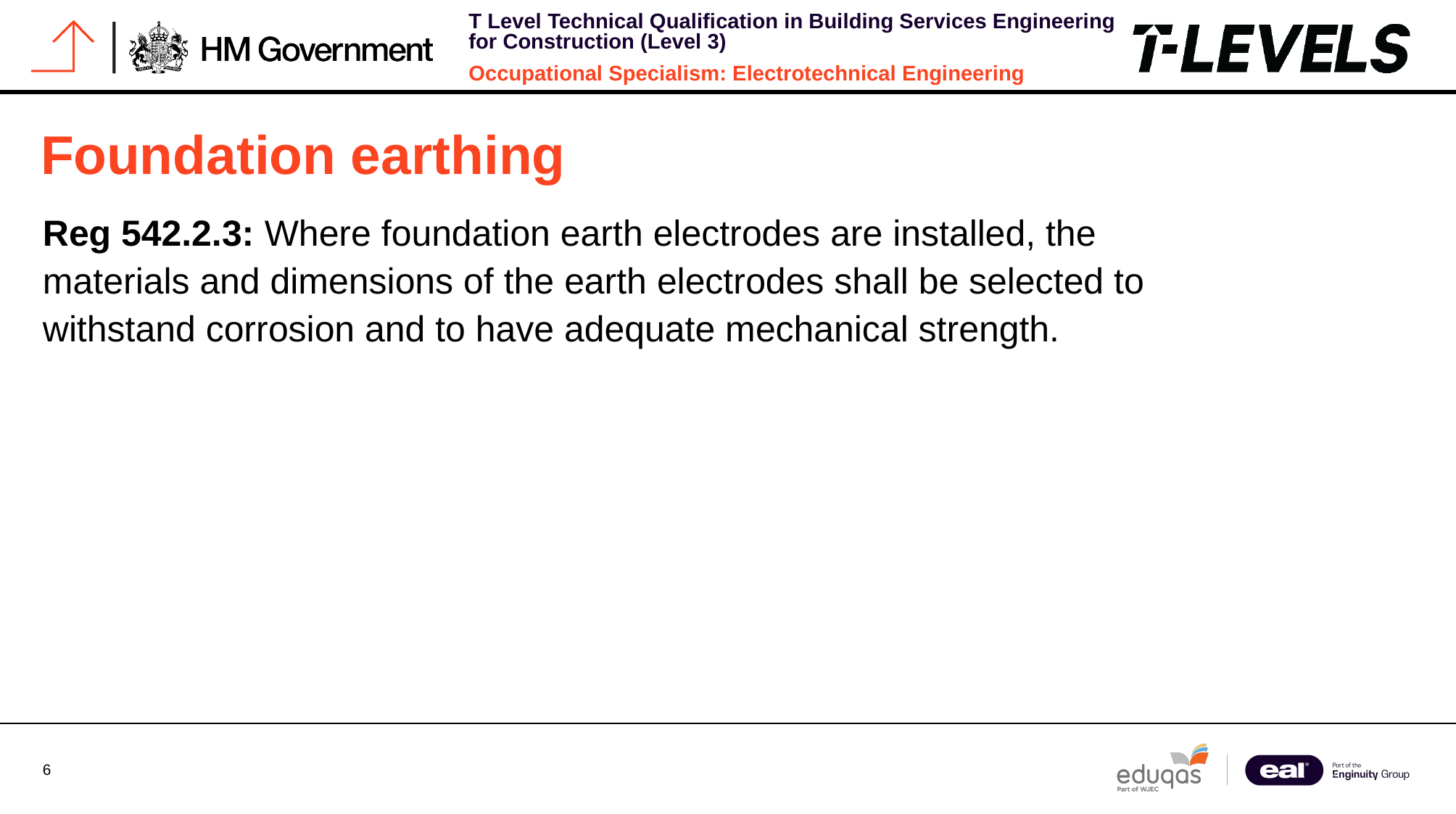

# Foundation earthing
Reg 542.2.3: Where foundation earth electrodes are installed, the materials and dimensions of the earth electrodes shall be selected to withstand corrosion and to have adequate mechanical strength.